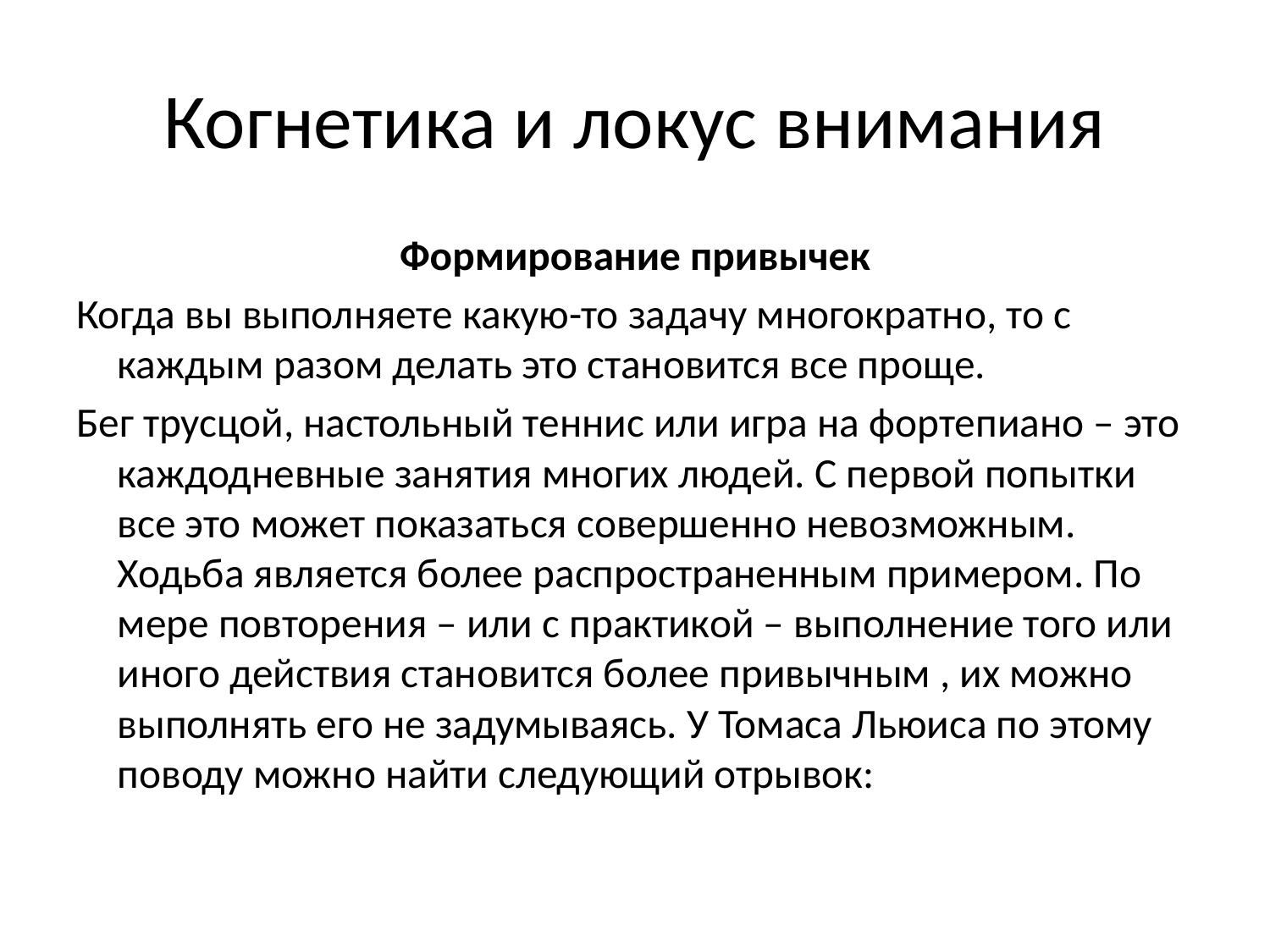

# Когнетика и локус внимания
Формирование привычек
Когда вы выполняете какую-то задачу многократно, то с каждым разом делать это становится все проще.
Бег трусцой, настольный теннис или игра на фортепиано – это каждодневные занятия многих людей. С первой попытки все это может показаться совершенно невозможным. Ходьба является более распространенным примером. По мере повторения – или с практикой – выполнение того или иного действия становится более привычным , их можно выполнять его не задумываясь. У Томаса Льюиса по этому поводу можно найти следующий отрывок: